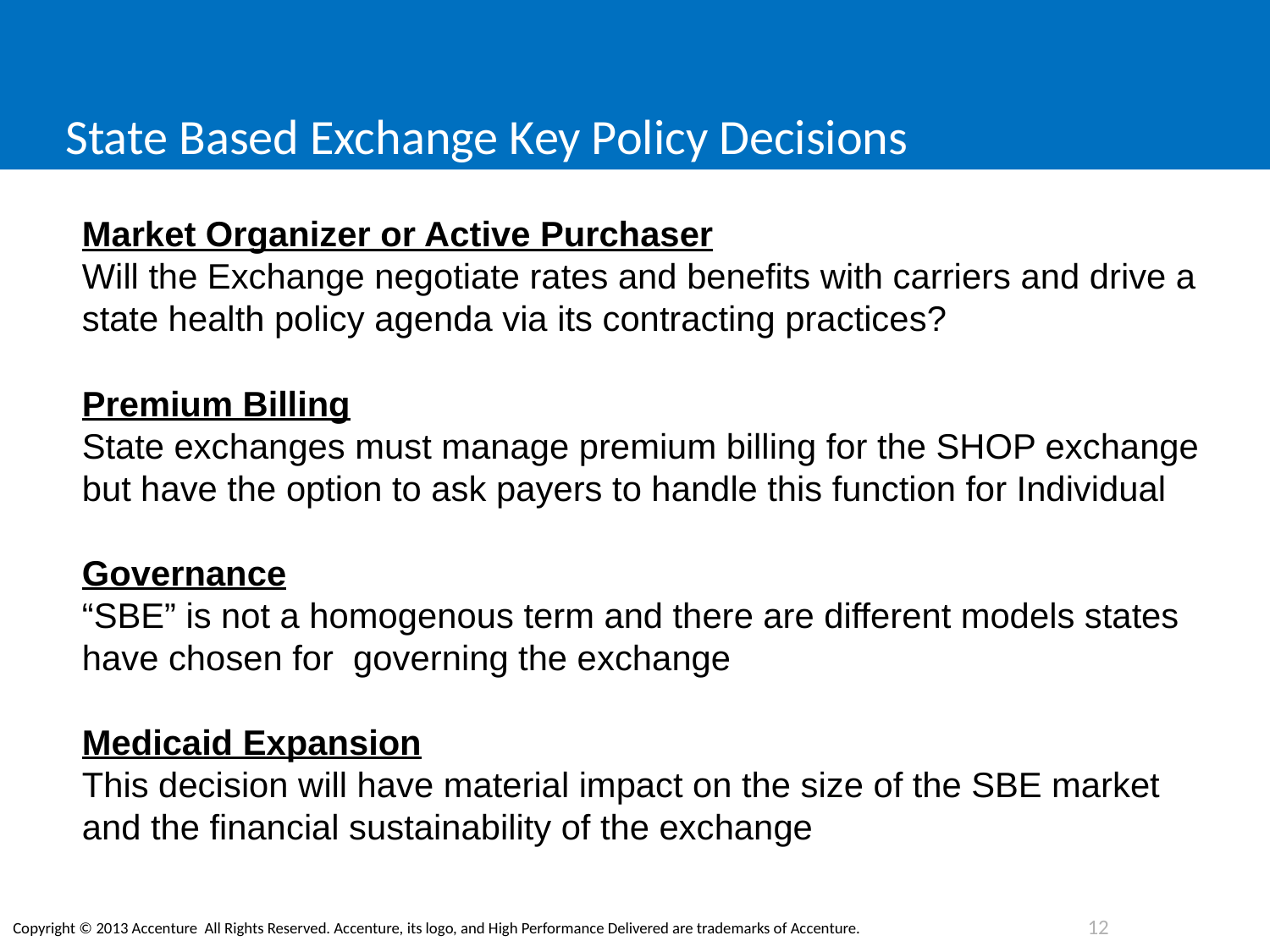

# State Based Exchange Key Policy Decisions
Market Organizer or Active Purchaser
Will the Exchange negotiate rates and benefits with carriers and drive a state health policy agenda via its contracting practices?

Premium Billing
State exchanges must manage premium billing for the SHOP exchange but have the option to ask payers to handle this function for Individual

Governance
“SBE” is not a homogenous term and there are different models states have chosen for  governing the exchange

Medicaid Expansion
This decision will have material impact on the size of the SBE market and the financial sustainability of the exchange
12
Copyright © 2013 Accenture  All Rights Reserved. Accenture, its logo, and High Performance Delivered are trademarks of Accenture.